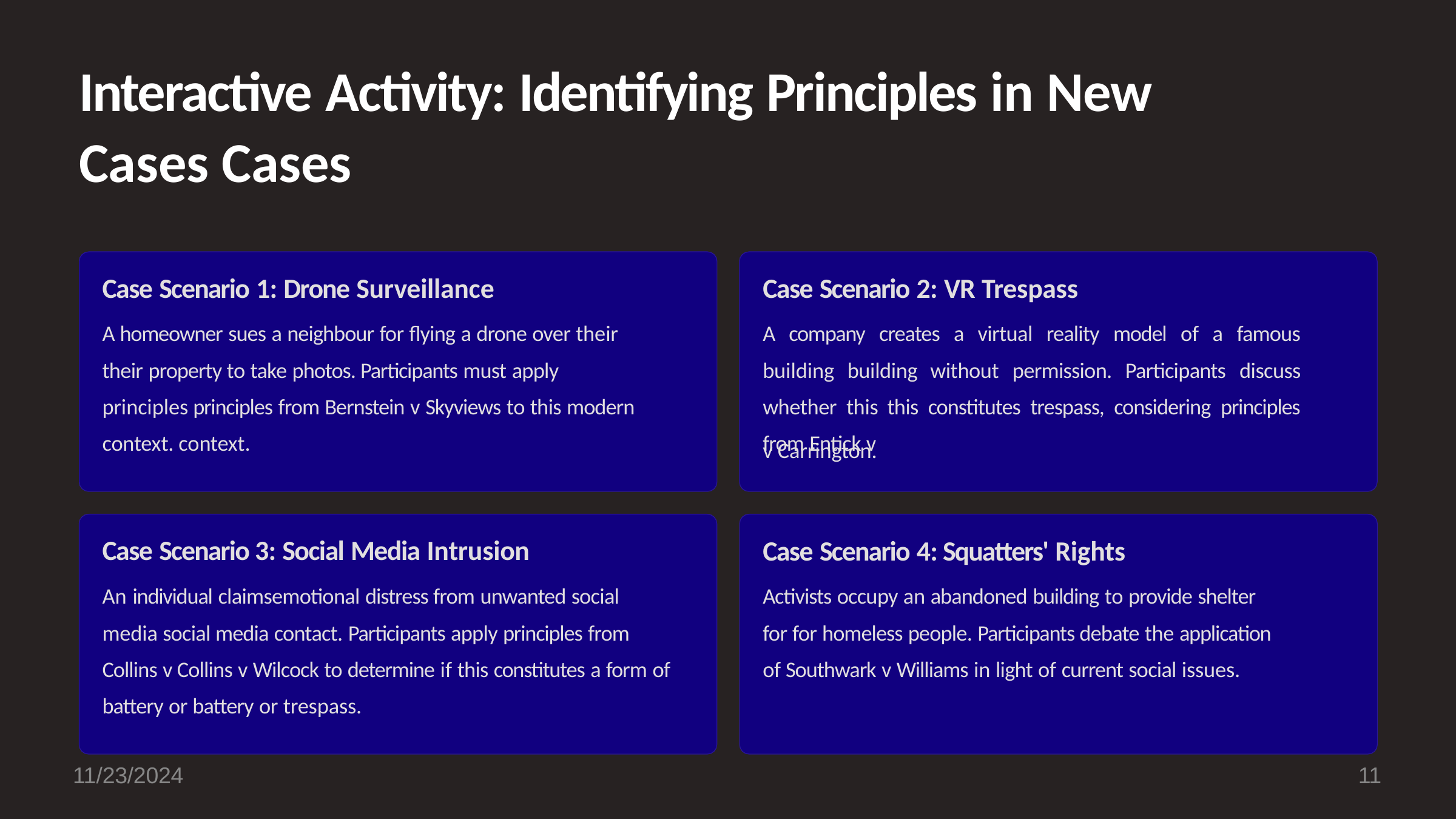

# Interactive Activity: Identifying Principles in New Cases Cases

Case Scenario 1: Drone Surveillance
A homeowner sues a neighbour for flying a drone over their their property to take photos. Participants must apply principles principles from Bernstein v Skyviews to this modern context. context.
Case Scenario 2: VR Trespass
A company creates a virtual reality model of a famous building building without permission. Participants discuss whether this this constitutes trespass, considering principles from Entick v
v Carrington.

Case Scenario 3: Social Media Intrusion
An individual claimsemotional distress from unwanted social media social media contact. Participants apply principles from Collins v Collins v Wilcock to determine if this constitutes a form of battery or battery or trespass.
Case Scenario 4: Squatters' Rights
Activists occupy an abandoned building to provide shelter for for homeless people. Participants debate the application of Southwark v Williams in light of current social issues.
11/23/2024
11